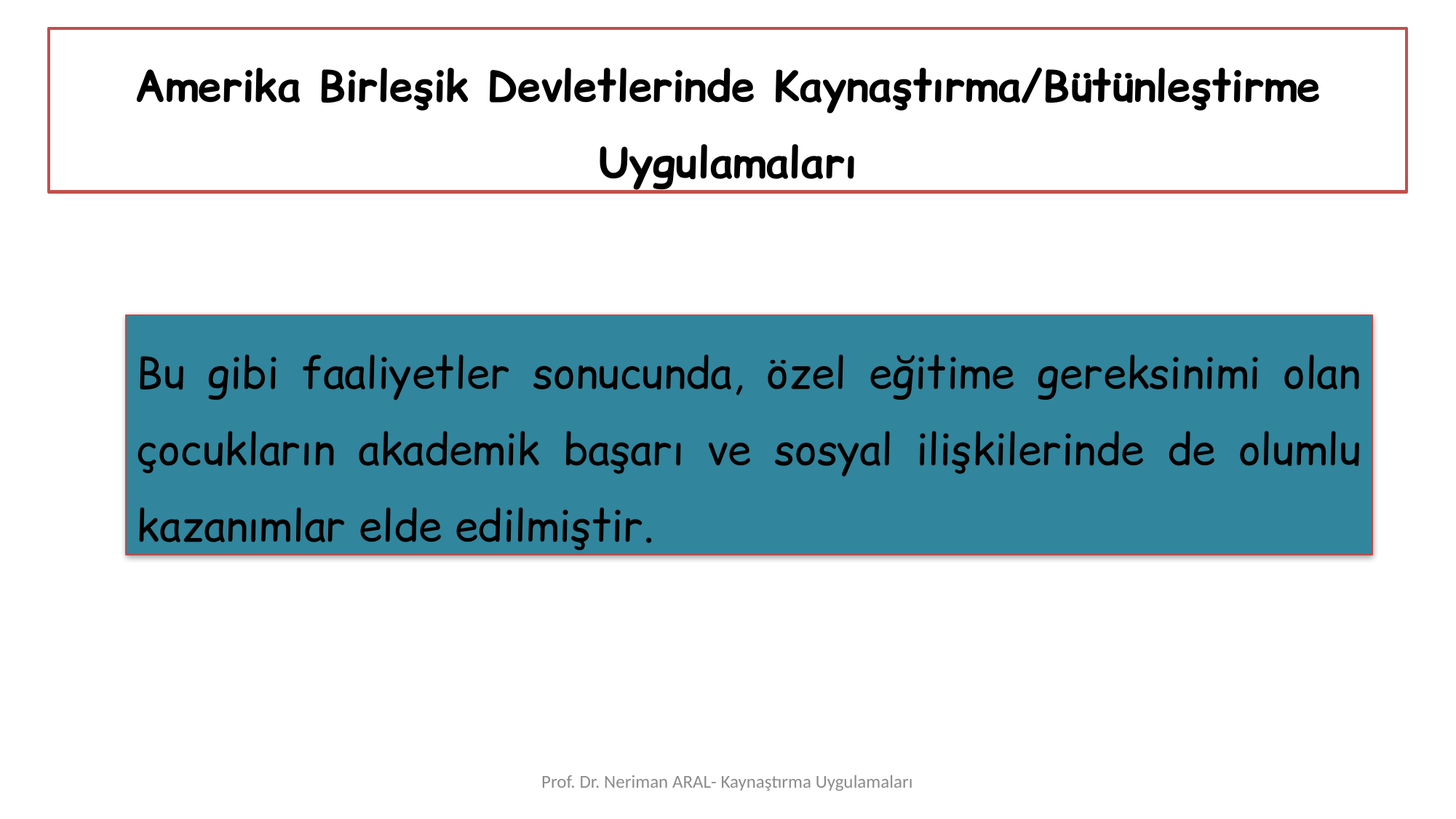

Amerika Birleşik Devletlerinde Kaynaştırma/Bütünleştirme Uygulamaları
Bu gibi faaliyetler sonucunda, özel eğitime gereksinimi olan çocukların akademik başarı ve sosyal ilişkilerinde de olumlu kazanımlar elde edilmiştir.
Prof. Dr. Neriman ARAL- Kaynaştırma Uygulamaları